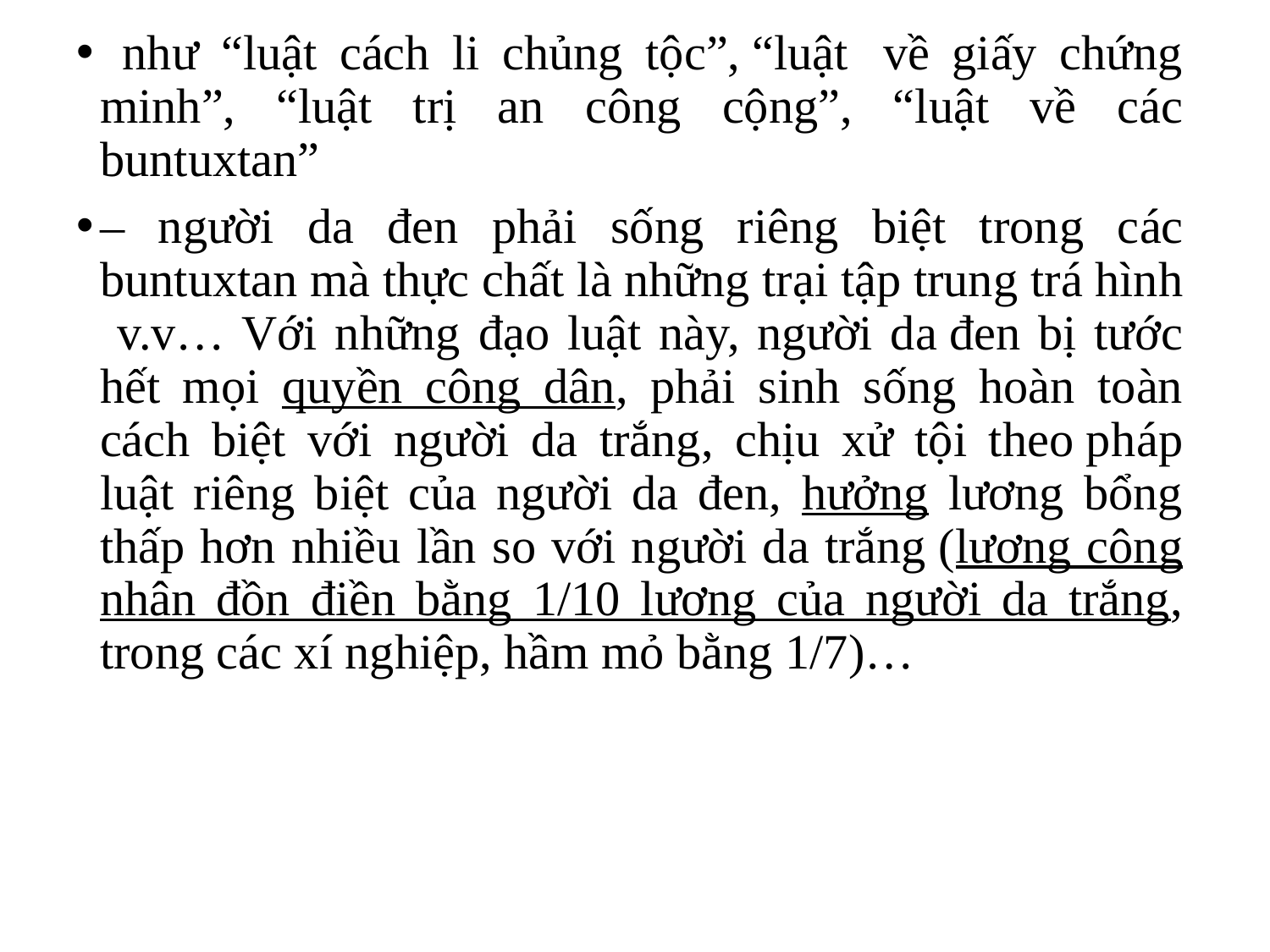

như “luật cách li chủng tộc”, “luật  về giấy chứng minh”, “luật trị an công cộng”, “luật về các buntuxtan”
– người da đen phải sống riêng biệt trong các buntuxtan mà thực chất là những trại tập trung trá hình  v.v… Với những đạo luật này, người da đen bị tước hết mọi quyền công dân, phải sinh sống hoàn toàn cách biệt với người da trắng, chịu xử tội theo pháp luật riêng biệt của người da đen, hưởng lương bổng thấp hơn nhiều lần so với người da trắng (lương công nhân đồn điền bằng 1/10 lương của người da trắng, trong các xí nghiệp, hầm mỏ bằng 1/7)…